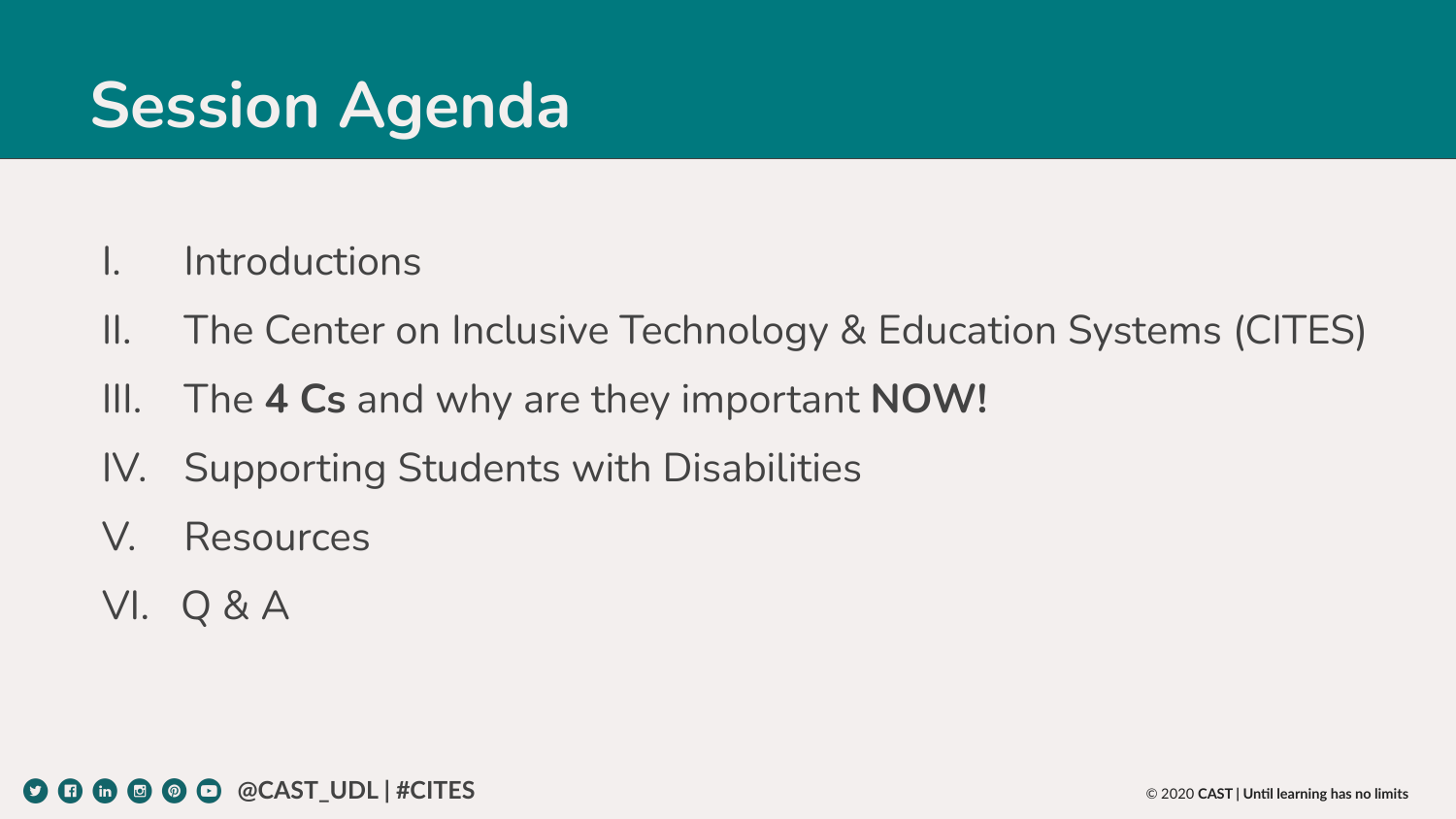

# Session Agenda
Introductions
The Center on Inclusive Technology & Education Systems (CITES)
The 4 Cs and why are they important NOW!
Supporting Students with Disabilities
Resources
VI.   Q & A